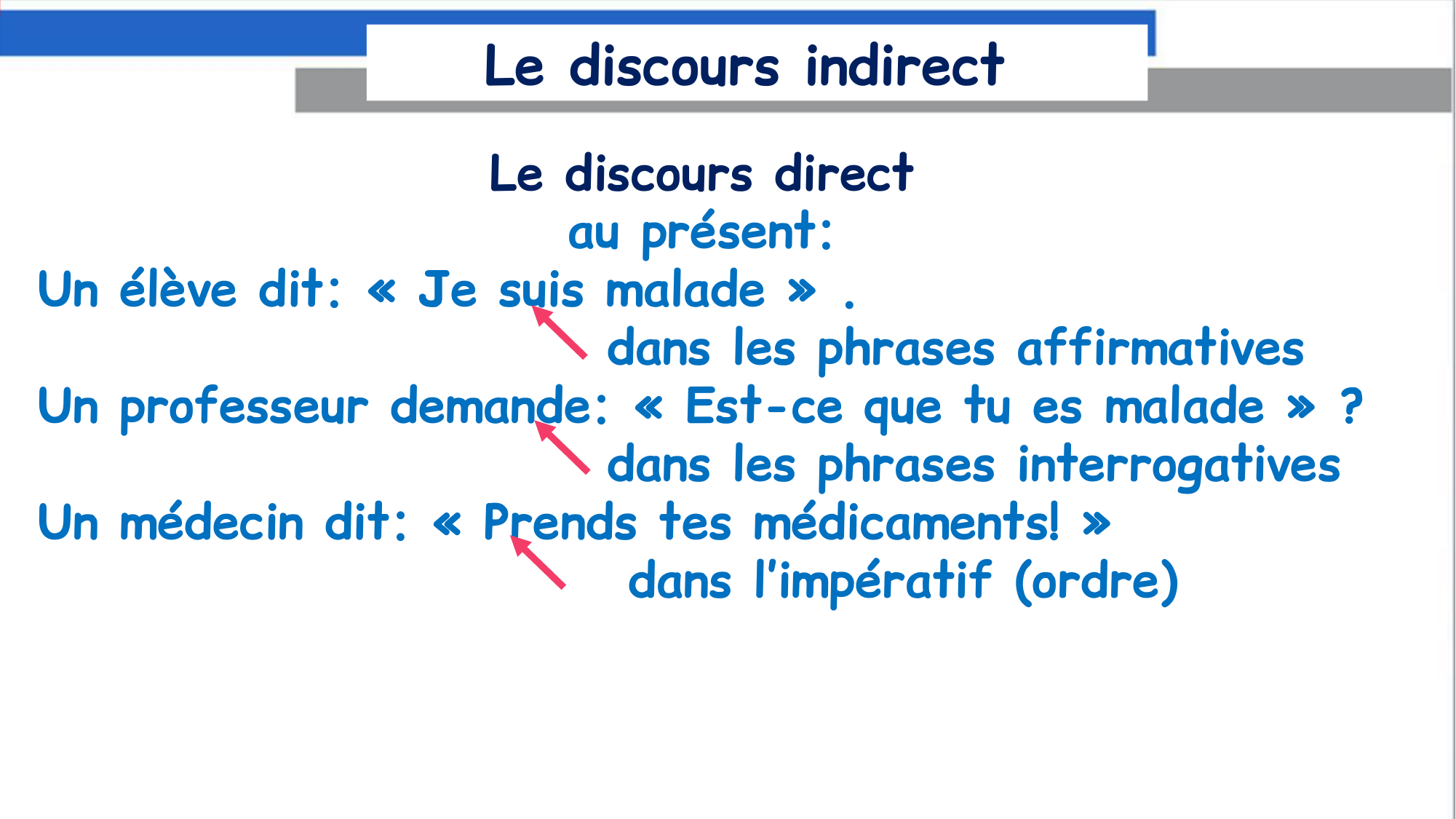

Le discours indirect
Le discours direct
au présent:
Un élève dit: « Je suis malade » .
                           dans les phrases affirmatives
Un professeur demande: « Est-ce que tu es malade » ?
                           dans les phrases interrogatives
Un médecin dit: « Prends tes médicaments! »
                            dans l’impératif (ordre)